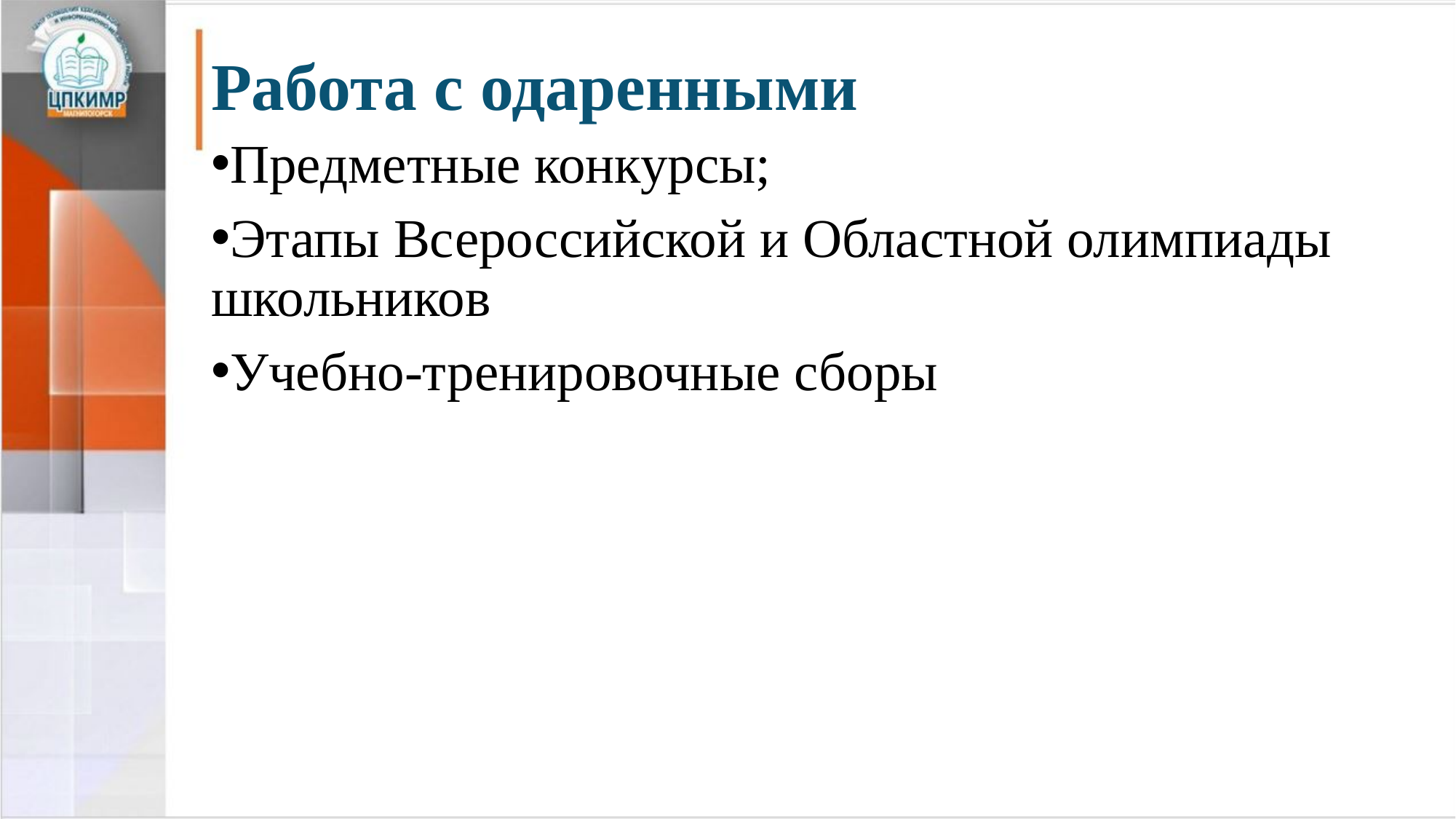

# Работа с одаренными
Предметные конкурсы;
Этапы Всероссийской и Областной олимпиады школьников
Учебно-тренировочные сборы